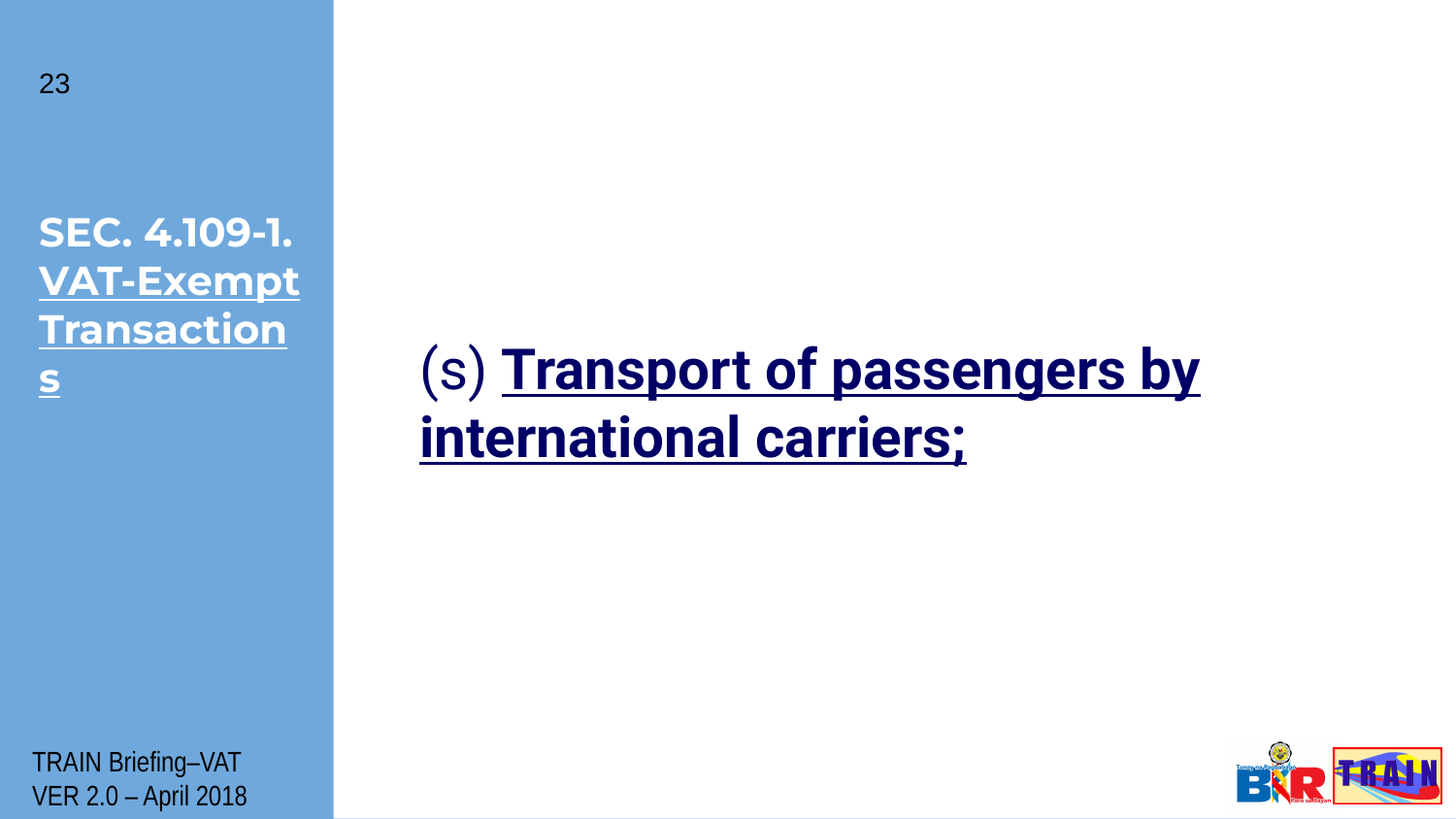

23
# SEC. 4.109-1. VAT-Exempt Transactions
(s) Transport of passengers by international carriers;